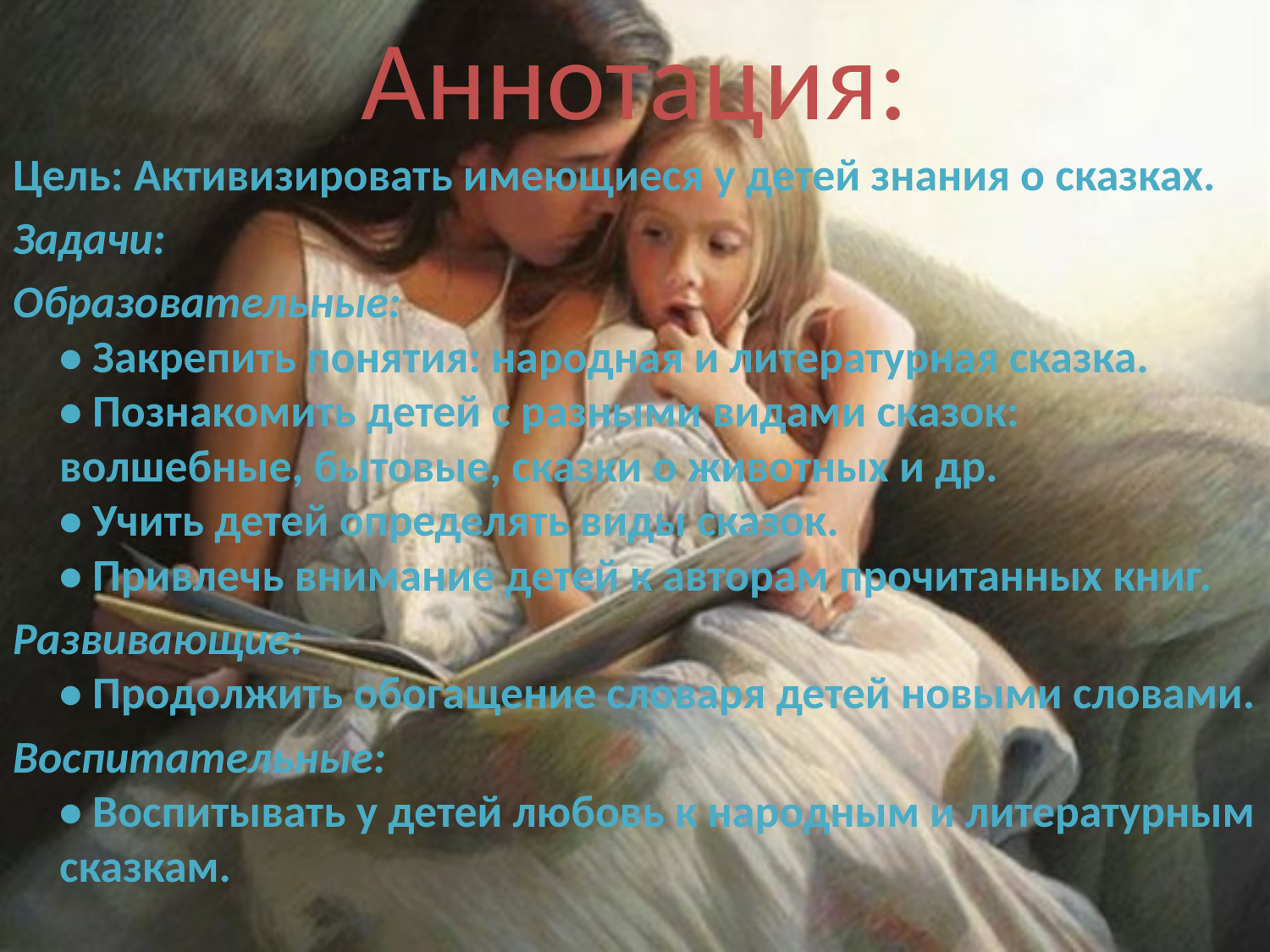

# Аннотация:
Цель: Активизировать имеющиеся у детей знания о сказках.
Задачи:
Образовательные:
• Закрепить понятия: народная и литературная сказка.
• Познакомить детей с разными видами сказок: волшебные, бытовые, сказки о животных и др.
• Учить детей определять виды сказок.
• Привлечь внимание детей к авторам прочитанных книг.
Развивающие:
• Продолжить обогащение словаря детей новыми словами.
Воспитательные:
• Воспитывать у детей любовь к народным и литературным сказкам.